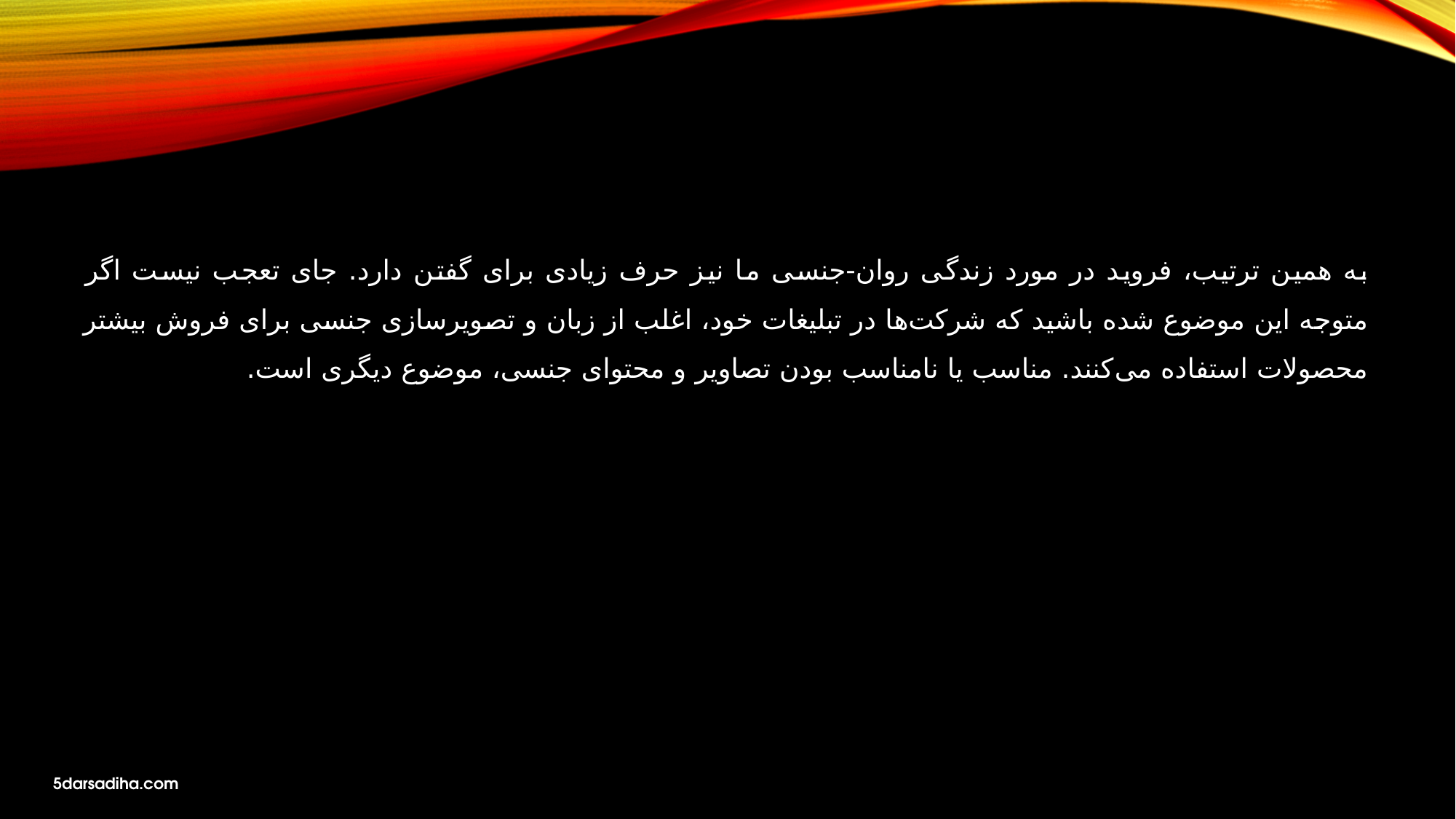

به همین ترتیب، فروید در مورد زندگی روان-جنسی ما نیز حرف‌ زیادی برای گفتن دارد. جای تعجب نیست اگر متوجه این موضوع شده باشید که شرکت‌ها در تبلیغات خود، اغلب از زبان و تصویرسازی جنسی برای فروش بیشتر محصولات استفاده می‌کنند. مناسب یا نامناسب بودن تصاویر و محتوای جنسی، موضوع دیگری است.
5darsadiha.com